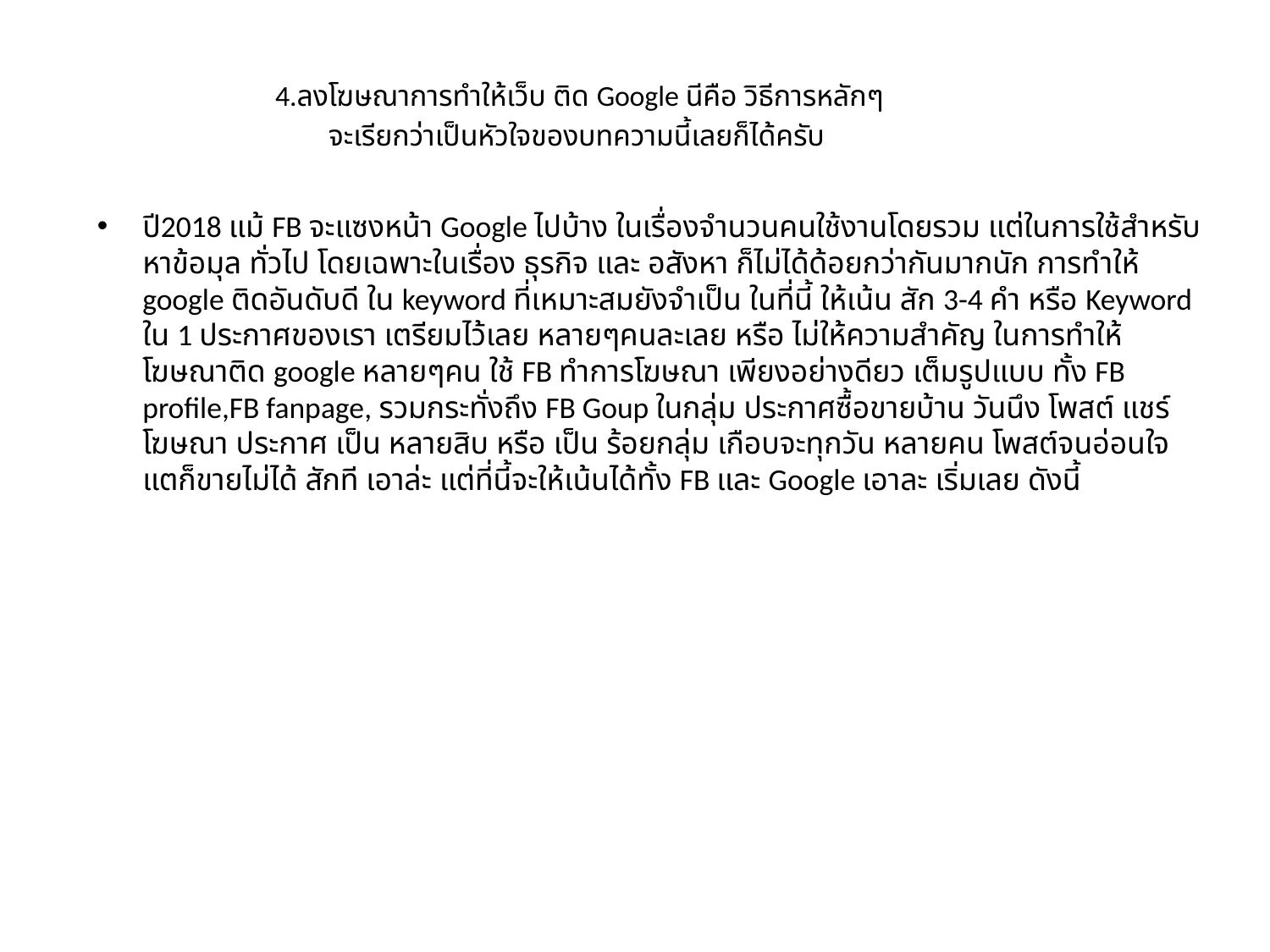

# 4.ลงโฆษณาการทำให้เว็บ ติด Google นีคือ วิธีการหลักๆ จะเรียกว่าเป็นหัวใจของบทความนี้เลยก็ได้ครับ
ปี2018 แม้ FB จะแซงหน้า Google ไปบ้าง ในเรื่องจำนวนคนใช้งานโดยรวม แต่ในการใช้สำหรับหาข้อมุล ทั่วไป โดยเฉพาะในเรื่อง ธุรกิจ และ อสังหา ก็ไม่ได้ด้อยกว่ากันมากนัก การทำให้ google ติดอันดับดี ใน keyword ที่เหมาะสมยังจำเป็น ในที่นี้ ให้เน้น สัก 3-4 คำ หรือ Keyword ใน 1 ประกาศของเรา เตรียมไว้เลย หลายๆคนละเลย หรือ ไม่ให้ความสำคัญ ในการทำให้โฆษณาติด google หลายๆคน ใช้ FB ทำการโฆษณา เพียงอย่างดียว เต็มรูปแบบ ทั้ง FB profile,FB fanpage, รวมกระทั่งถึง FB Goup ในกลุ่ม ประกาศซื้อขายบ้าน วันนึง โพสต์ แชร์ โฆษณา ประกาศ เป็น หลายสิบ หรือ เป็น ร้อยกลุ่ม เกือบจะทุกวัน หลายคน โพสต์จนอ่อนใจ แตก็ขายไม่ได้ สักที เอาล่ะ แต่ที่นี้จะให้เน้นได้ทั้ง FB และ Google เอาละ เริ่มเลย ดังนี้